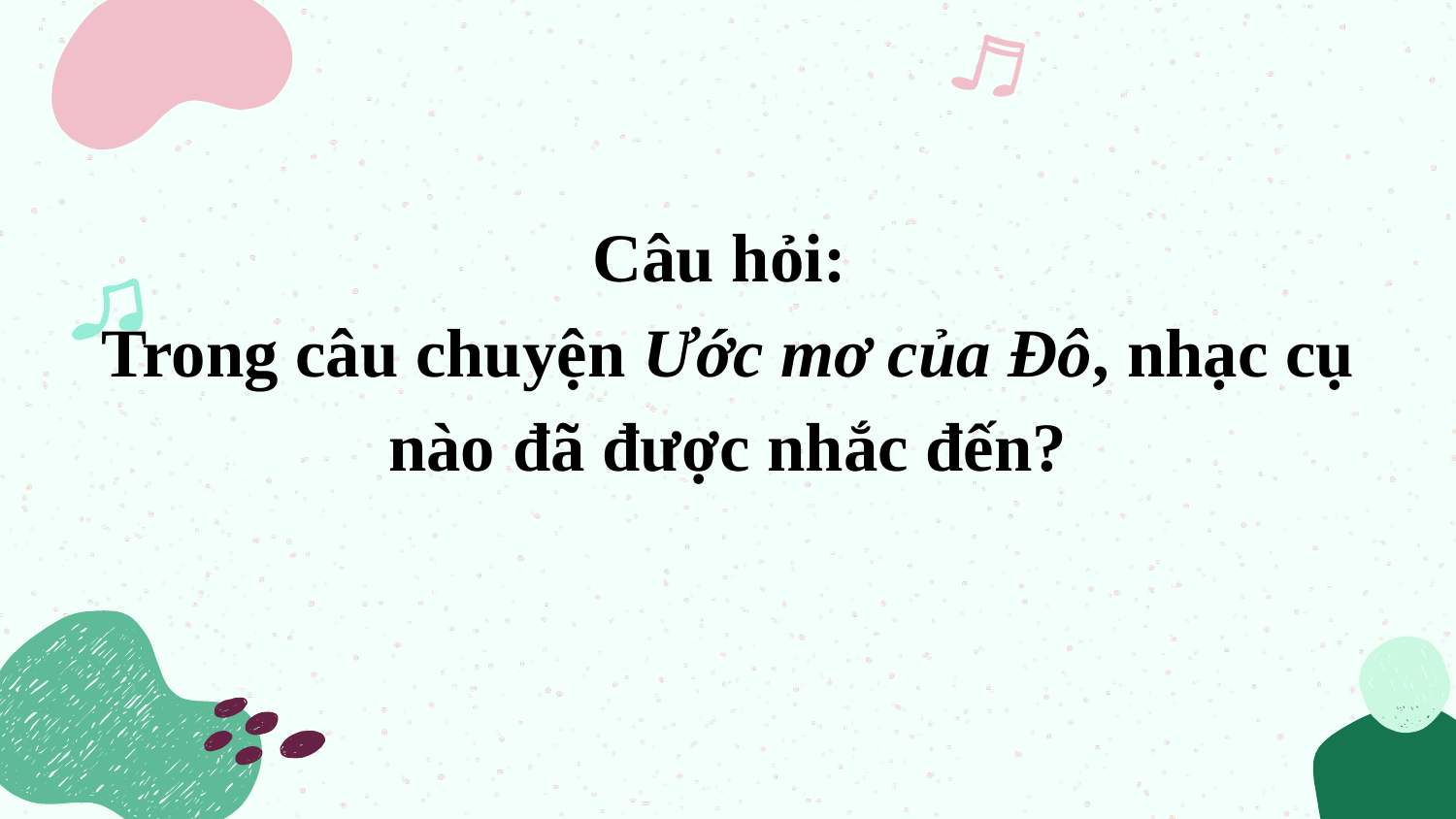

Câu hỏi:
Trong câu chuyện Ước mơ của Đô, nhạc cụ nào đã được nhắc đến?